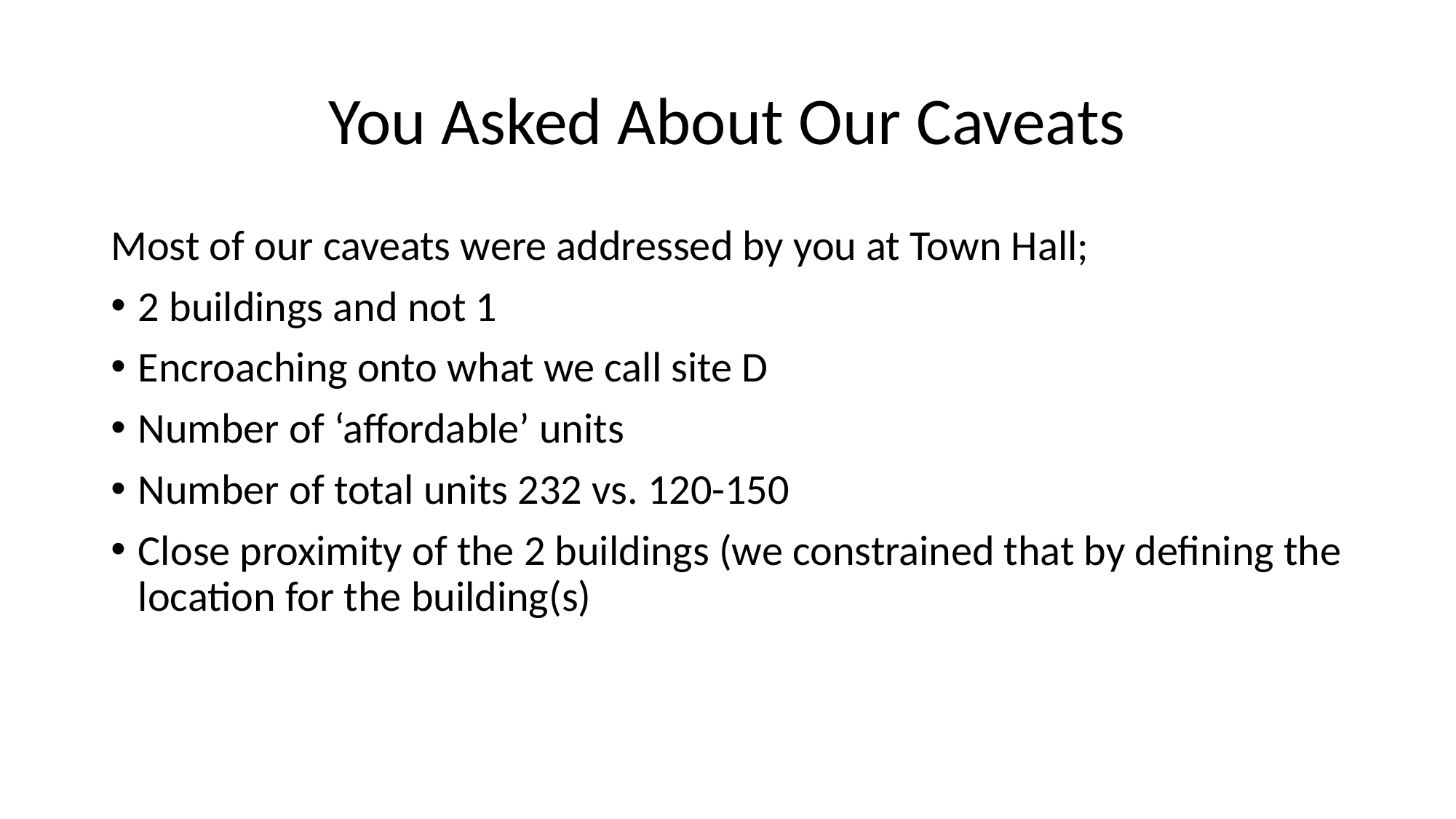

# You Asked About Our Caveats
Most of our caveats were addressed by you at Town Hall;
2 buildings and not 1
Encroaching onto what we call site D
Number of ‘affordable’ units
Number of total units 232 vs. 120-150
Close proximity of the 2 buildings (we constrained that by defining the location for the building(s)